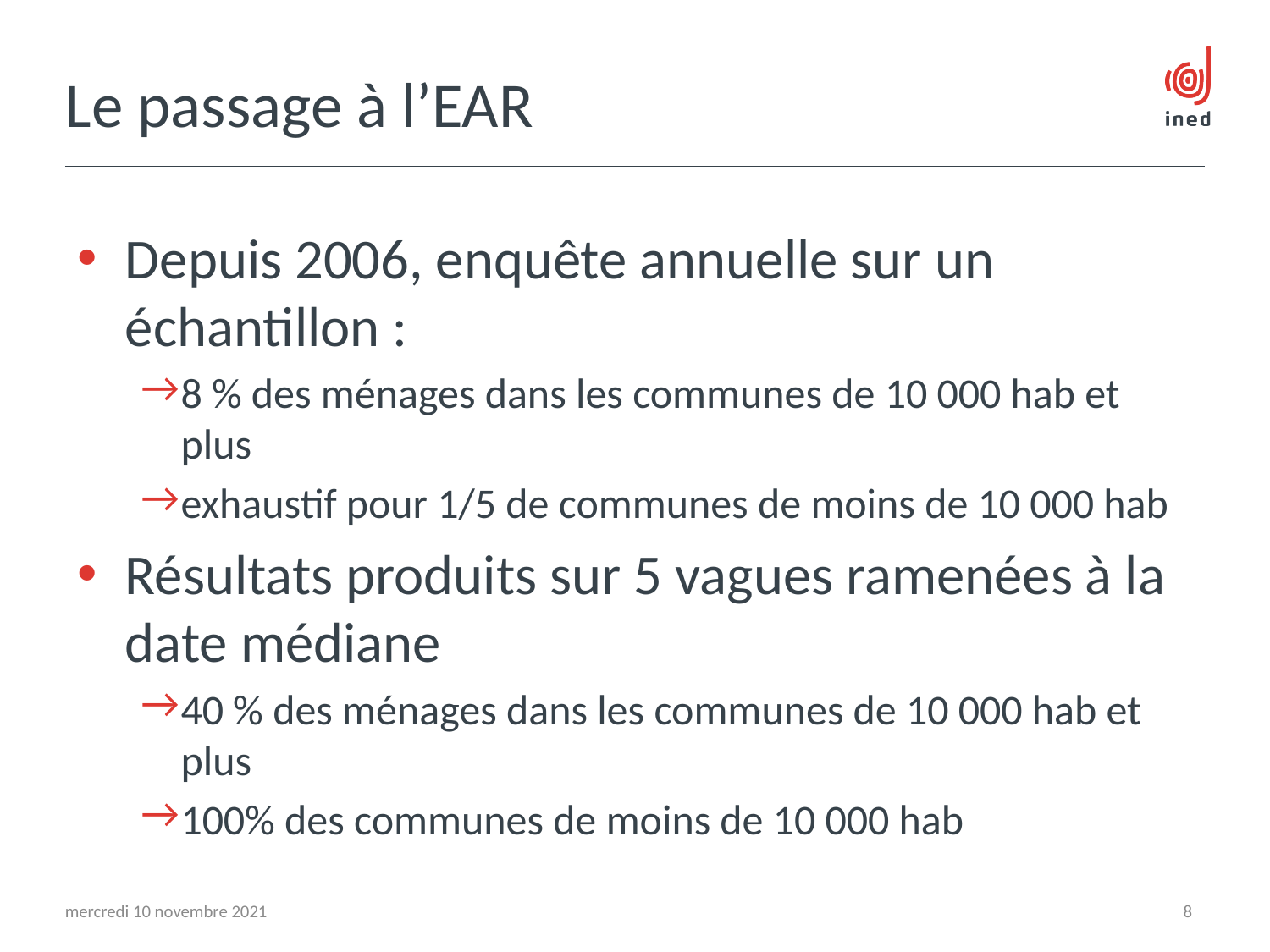

# Le passage à l’EAR
Depuis 2006, enquête annuelle sur un échantillon :
8 % des ménages dans les communes de 10 000 hab et plus
exhaustif pour 1/5 de communes de moins de 10 000 hab
Résultats produits sur 5 vagues ramenées à la date médiane
40 % des ménages dans les communes de 10 000 hab et plus
100% des communes de moins de 10 000 hab
mercredi 10 novembre 2021

8